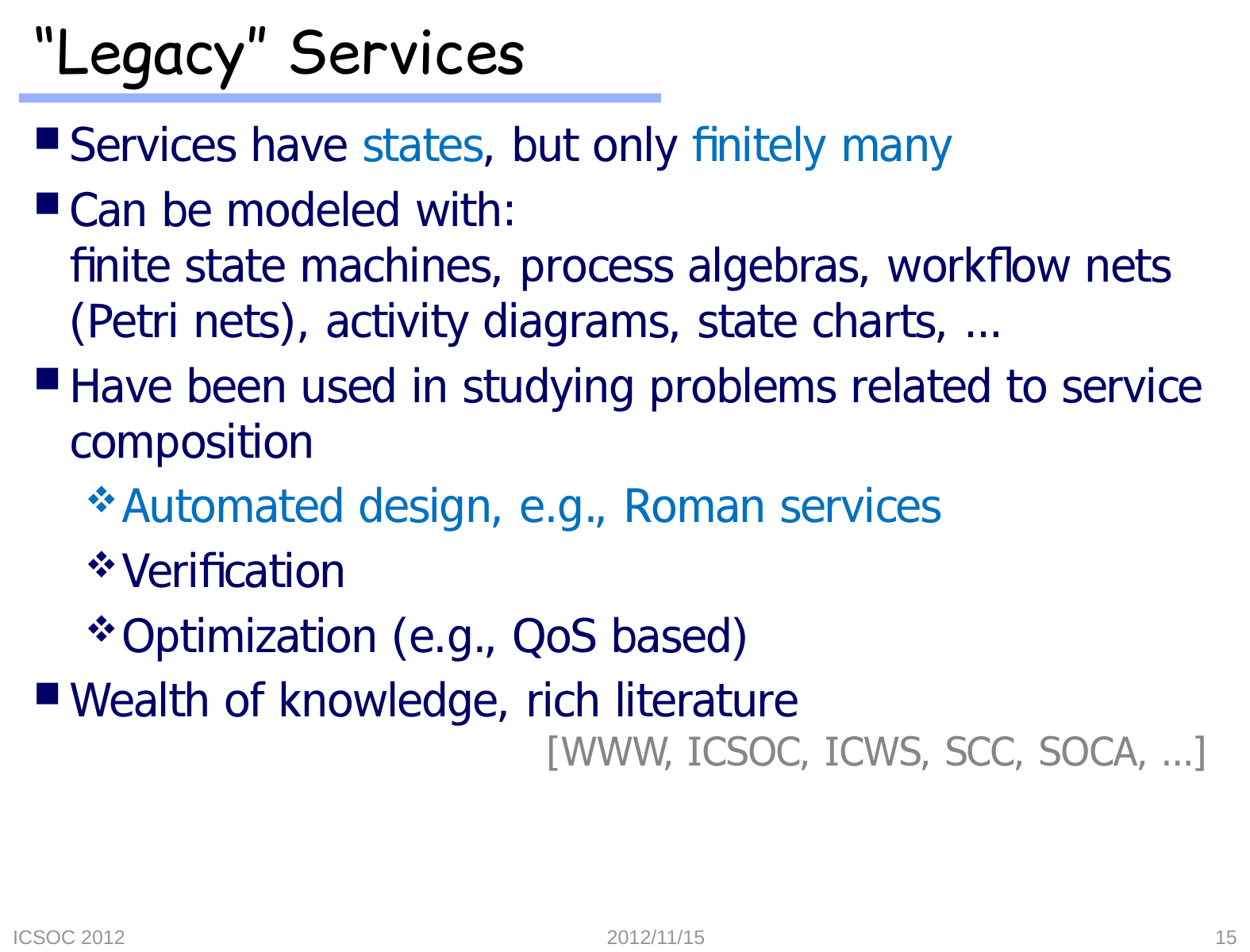

# “Legacy” Services
Services have states, but only finitely many
Can be modeled with:
finite state machines, process algebras, workflow nets (Petri nets), activity diagrams, state charts, …
Have been used in studying problems related to service composition
Automated design, e.g., Roman services
Verification
Optimization (e.g., QoS based)
Wealth of knowledge, rich literature
				[WWW, ICSOC, ICWS, SCC, SOCA, …]

ICSOC 2012
2012/11/15
15